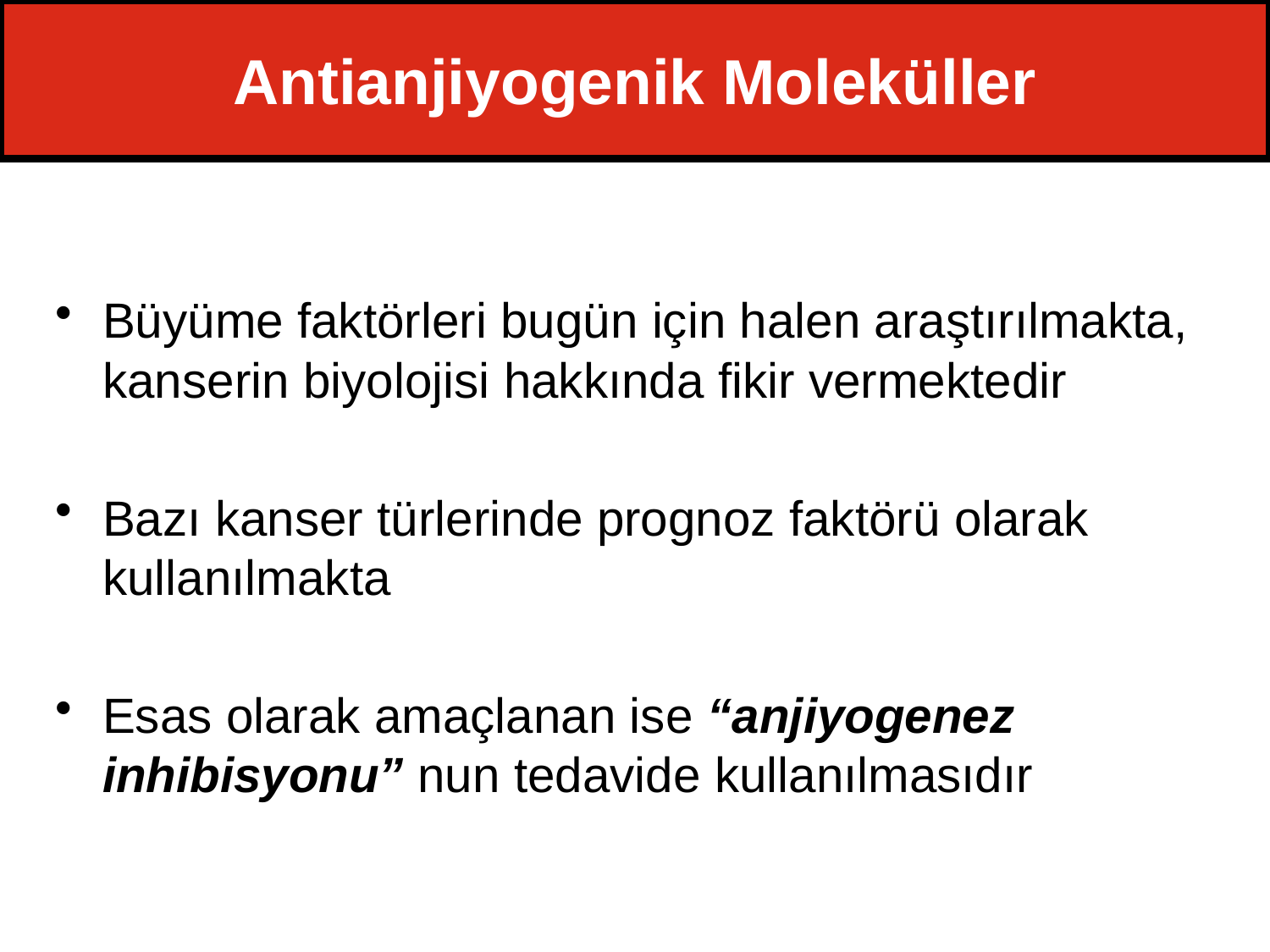

# Antianjiyogenik Moleküller

Büyüme faktörleri bugün için halen araştırılmakta, kanserin biyolojisi hakkında fikir vermektedir

Bazı kanser türlerinde prognoz faktörü olarak kullanılmakta

Esas olarak amaçlanan ise “anjiyogenez inhibisyonu” nun tedavide kullanılmasıdır